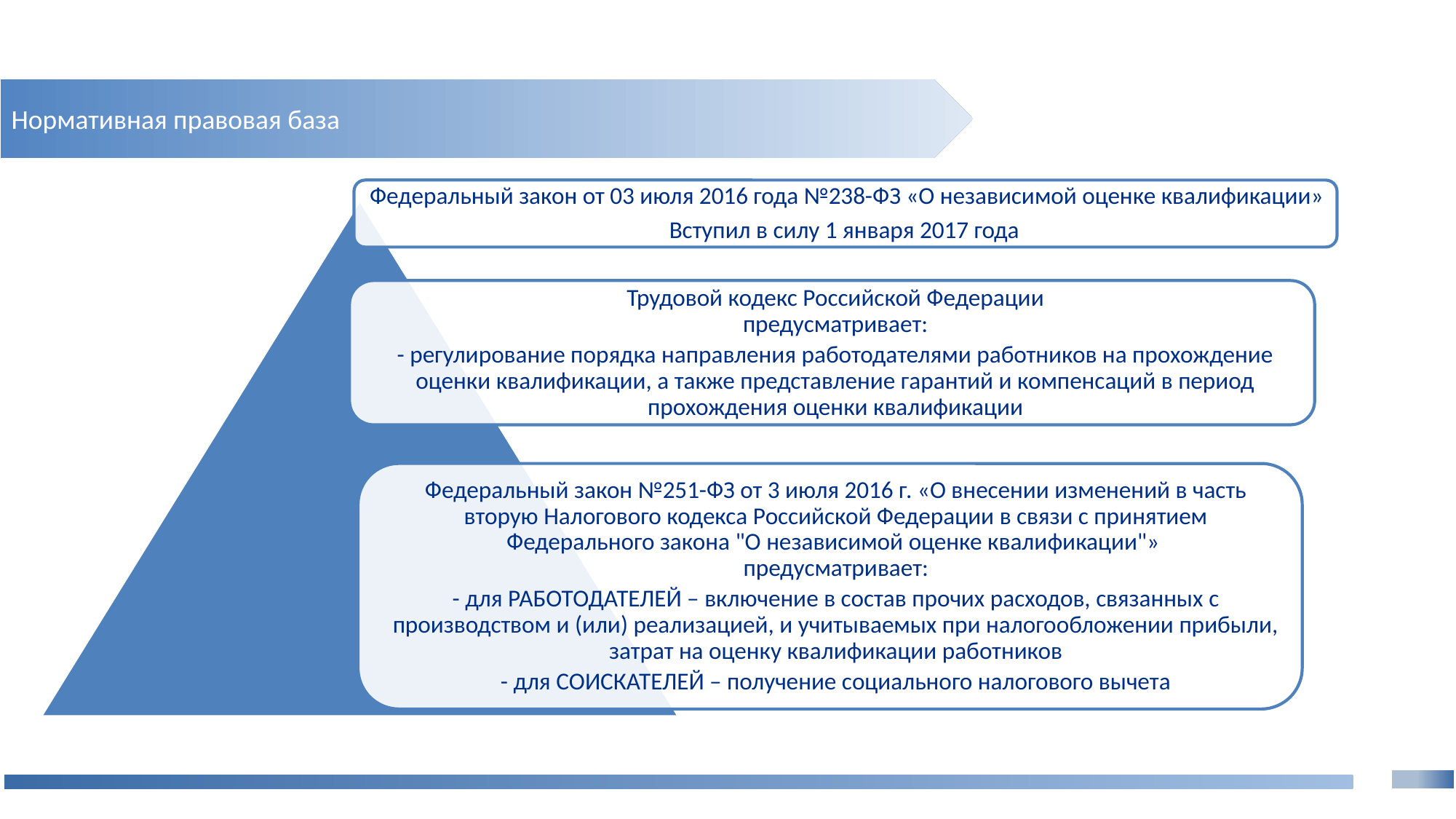

Нормативная правовая база
Федеральный закон от 03 июля 2016 года №238-ФЗ «О независимой оценке квалификации»
Вступил в силу 1 января 2017 года
Трудовой кодекс Российской Федерации
предусматривает:
- регулирование порядка направления работодателями работников на прохождение оценки квалификации, а также представление гарантий и компенсаций в период прохождения оценки квалификации
Федеральный закон №251-ФЗ от 3 июля 2016 г. «О внесении изменений в часть вторую Налогового кодекса Российской Федерации в связи с принятием Федерального закона "О независимой оценке квалификации"»
предусматривает:
- для РАБОТОДАТЕЛЕЙ – включение в состав прочих расходов, связанных с производством и (или) реализацией, и учитываемых при налогообложении прибыли, затрат на оценку квалификации работников
- для СОИСКАТЕЛЕЙ – получение социального налогового вычета